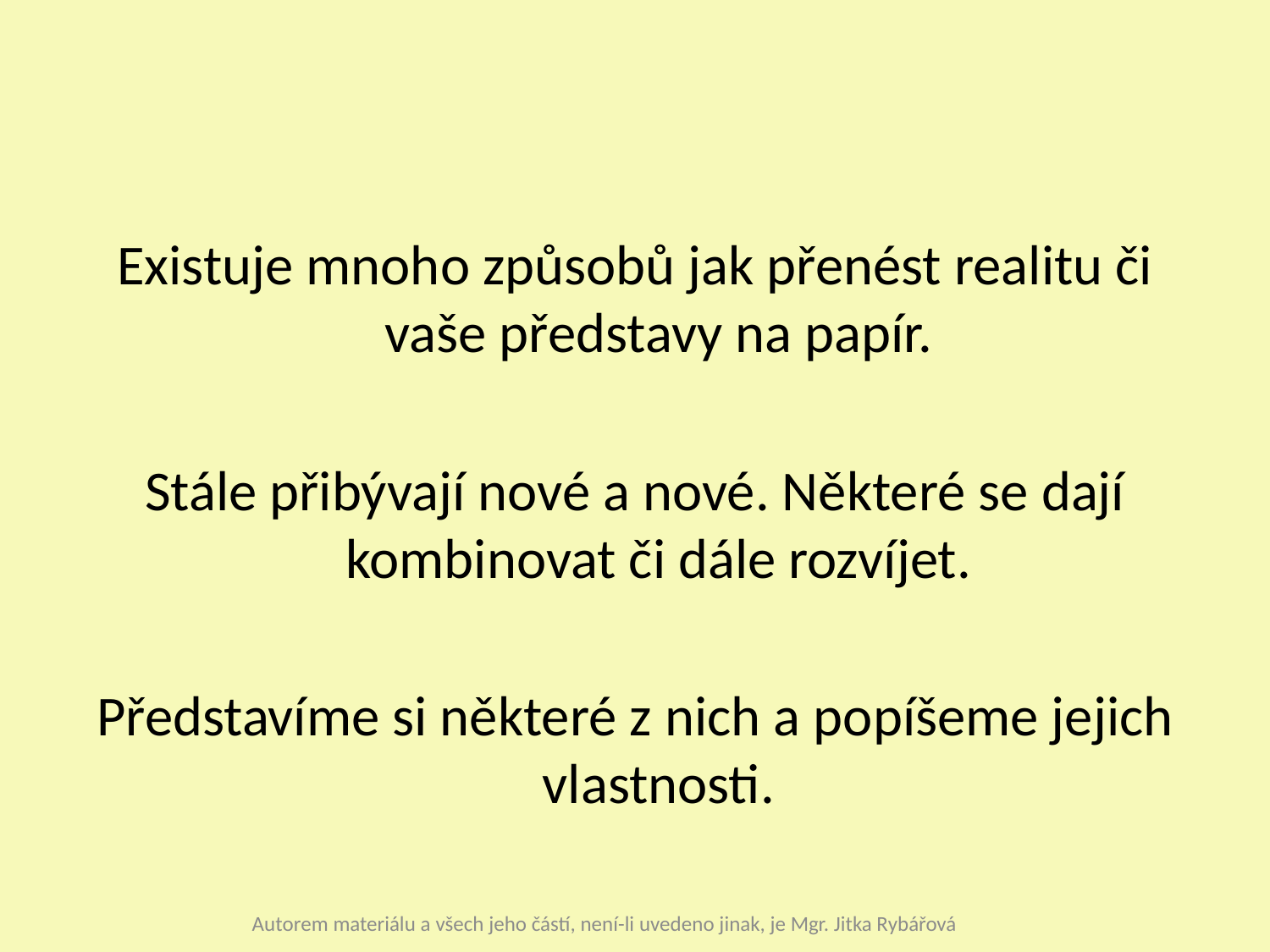

Existuje mnoho způsobů jak přenést realitu či vaše představy na papír.

Stále přibývají nové a nové. Některé se dají kombinovat či dále rozvíjet.

Představíme si některé z nich a popíšeme jejich vlastnosti.

Autorem materiálu a všech jeho částí, není-li uvedeno jinak, je Mgr. Jitka Rybářová